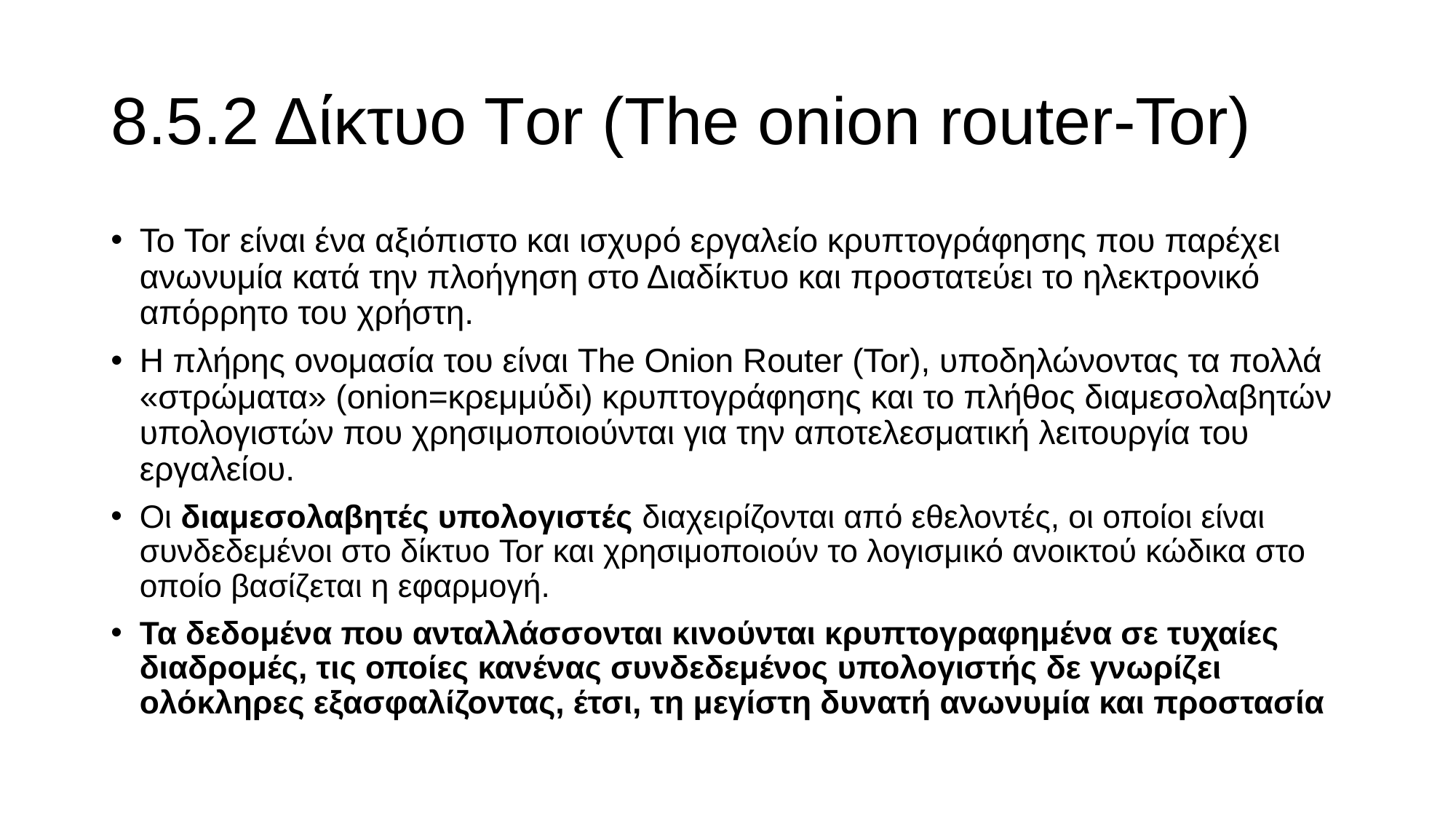

# 8.5.2 Δίκτυο Τor (The onion router-Tor)
Το Tor είναι ένα αξιόπιστο και ισχυρό εργαλείο κρυπτογράφησης που παρέχει ανωνυμία κατά την πλοήγηση στο Διαδίκτυο και προστατεύει το ηλεκτρονικό απόρρητο του χρήστη.
Η πλήρης ονομασία του είναι The Onion Router (Tor), υποδηλώνοντας τα πολλά «στρώματα» (onion=κρεμμύδι) κρυπτογράφησης και το πλήθος διαμεσολαβητών υπολογιστών που χρησιμοποιούνται για την αποτελεσματική λειτουργία του εργαλείου.
Οι διαμεσολαβητές υπολογιστές διαχειρίζονται από εθελοντές, οι οποίοι είναι συνδεδεμένοι στο δίκτυο Tor και χρησιμοποιούν το λογισμικό ανοικτού κώδικα στο οποίο βασίζεται η εφαρμογή.
Τα δεδομένα που ανταλλάσσονται κινούνται κρυπτογραφημένα σε τυχαίες διαδρομές, τις οποίες κανένας συνδεδεμένος υπολογιστής δε γνωρίζει ολόκληρες εξασφαλίζοντας, έτσι, τη μεγίστη δυνατή ανωνυμία και προστασία